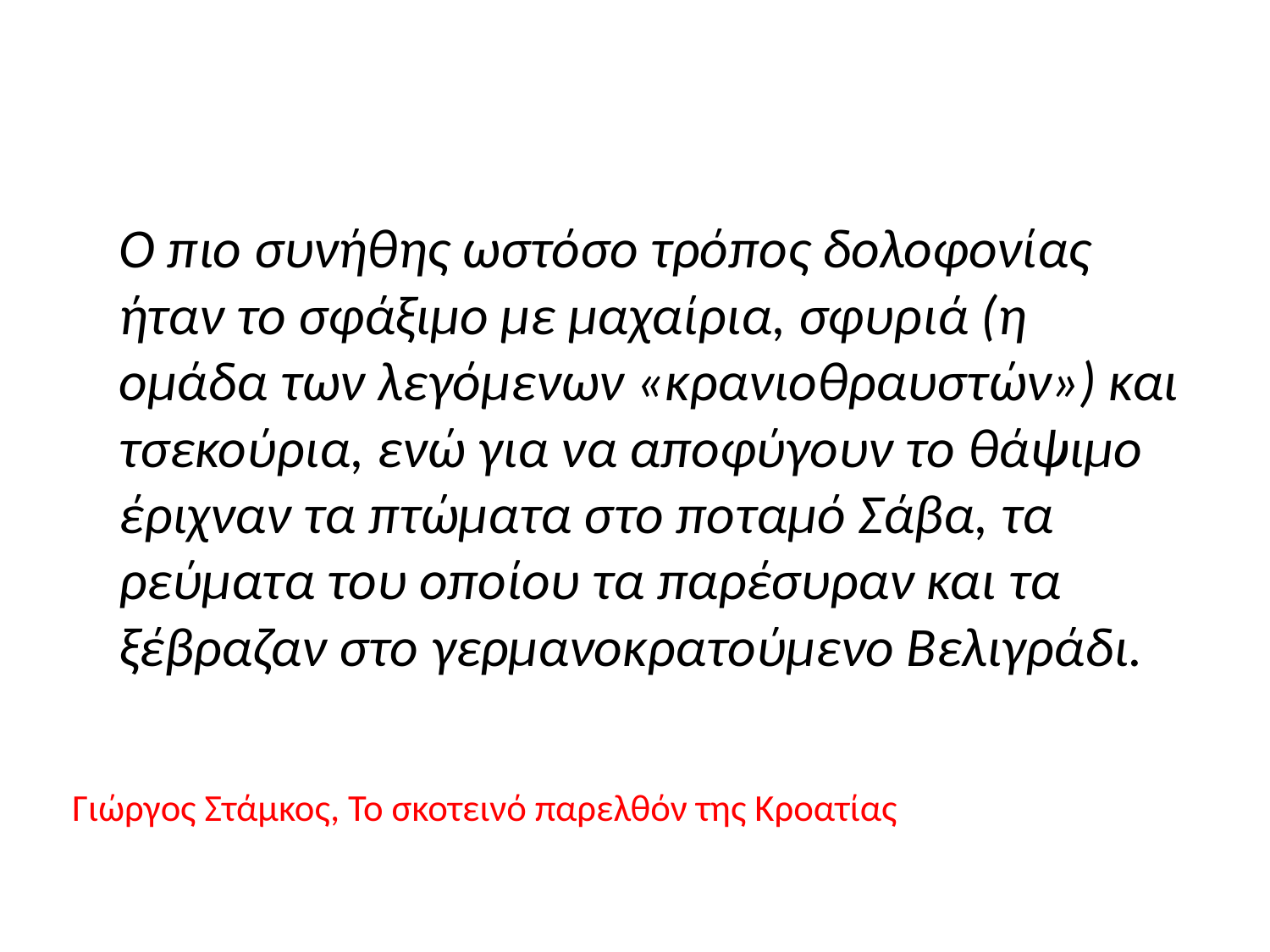

#

	Ο πιο συνήθης ωστόσο τρόπος δολοφονίας ήταν το σφάξιμο με μαχαίρια, σφυριά (η ομάδα των λεγόμενων «κρανιοθραυστών») και τσεκούρια, ενώ για να αποφύγουν το θάψιμο έριχναν τα πτώματα στο ποταμό Σάβα, τα ρεύματα του οποίου τα παρέσυραν και τα ξέβραζαν στο γερμανοκρατούμενο Βελιγράδι.

Γιώργος Στάμκος, Το σκοτεινό παρελθόν της Κροατίας